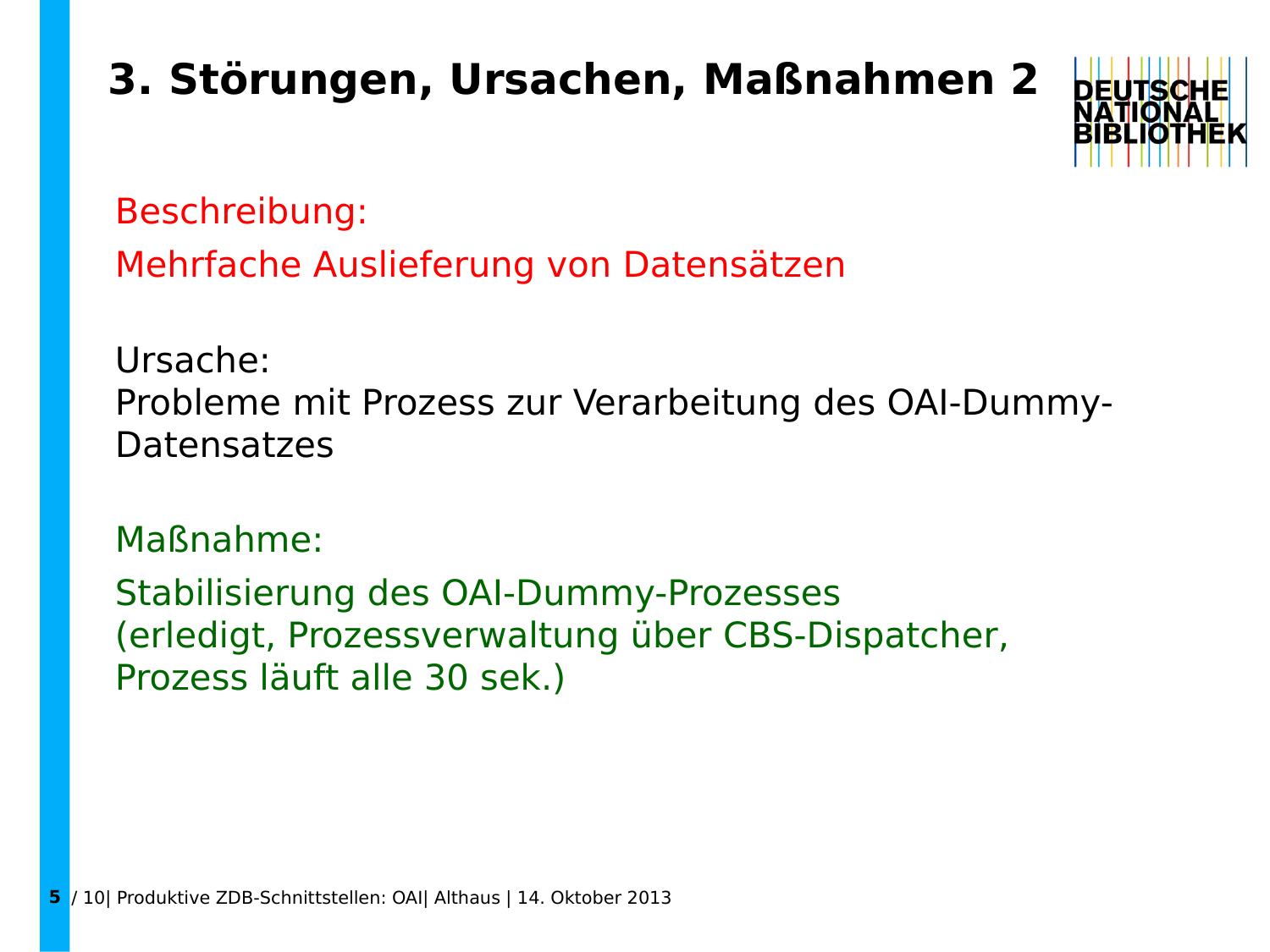

5
# 3. Störungen, Ursachen, Maßnahmen 2

Beschreibung:
Mehrfache Auslieferung von Datensätzen
Ursache:
Probleme mit Prozess zur Verarbeitung des OAI-Dummy-Datensatzes
Maßnahme:
Stabilisierung des OAI-Dummy-Prozesses
(erledigt, Prozessverwaltung über CBS-Dispatcher,
Prozess läuft alle 30 sek.)

/ 10| Produktive ZDB-Schnittstellen: OAI| Althaus | 14. Oktober 2013